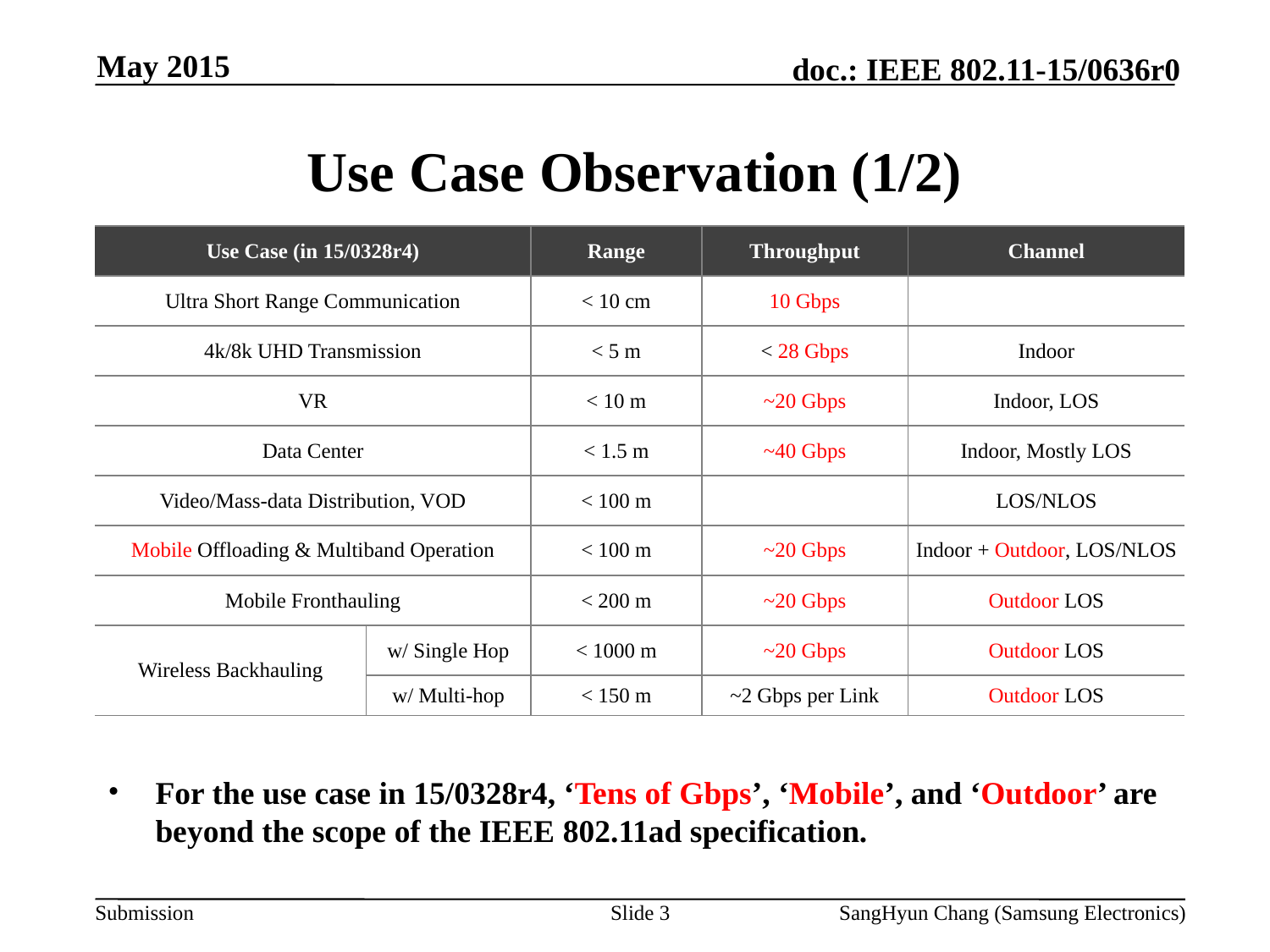

May 2015
# Use Case Observation (1/2)
| Use Case (in 15/0328r4) |  | Range | Throughput | Channel |
| --- | --- | --- | --- | --- |
| Ultra Short Range Communication |  | < 10 cm | 10 Gbps |  |
| 4k/8k UHD Transmission |  | < 5 m | < 28 Gbps | Indoor |
| VR |  | < 10 m | ~20 Gbps | Indoor, LOS |
| Data Center |  | < 1.5 m | ~40 Gbps | Indoor, Mostly LOS |
| Video/Mass-data Distribution, VOD |  | < 100 m |  | LOS/NLOS |
| Mobile Offloading & Multiband Operation |  | < 100 m | ~20 Gbps | Indoor + Outdoor, LOS/NLOS |
| Mobile Fronthauling |  | < 200 m | ~20 Gbps | Outdoor LOS |
| Wireless Backhauling | w/ Single Hop | < 1000 m | ~20 Gbps | Outdoor LOS |
|  | w/ Multi-hop | < 150 m | ~2 Gbps per Link | Outdoor LOS |
For the use case in 15/0328r4, ‘Tens of Gbps’, ‘Mobile’, and ‘Outdoor’ are beyond the scope of the IEEE 802.11ad specification.
Slide 3
SangHyun Chang (Samsung Electronics)